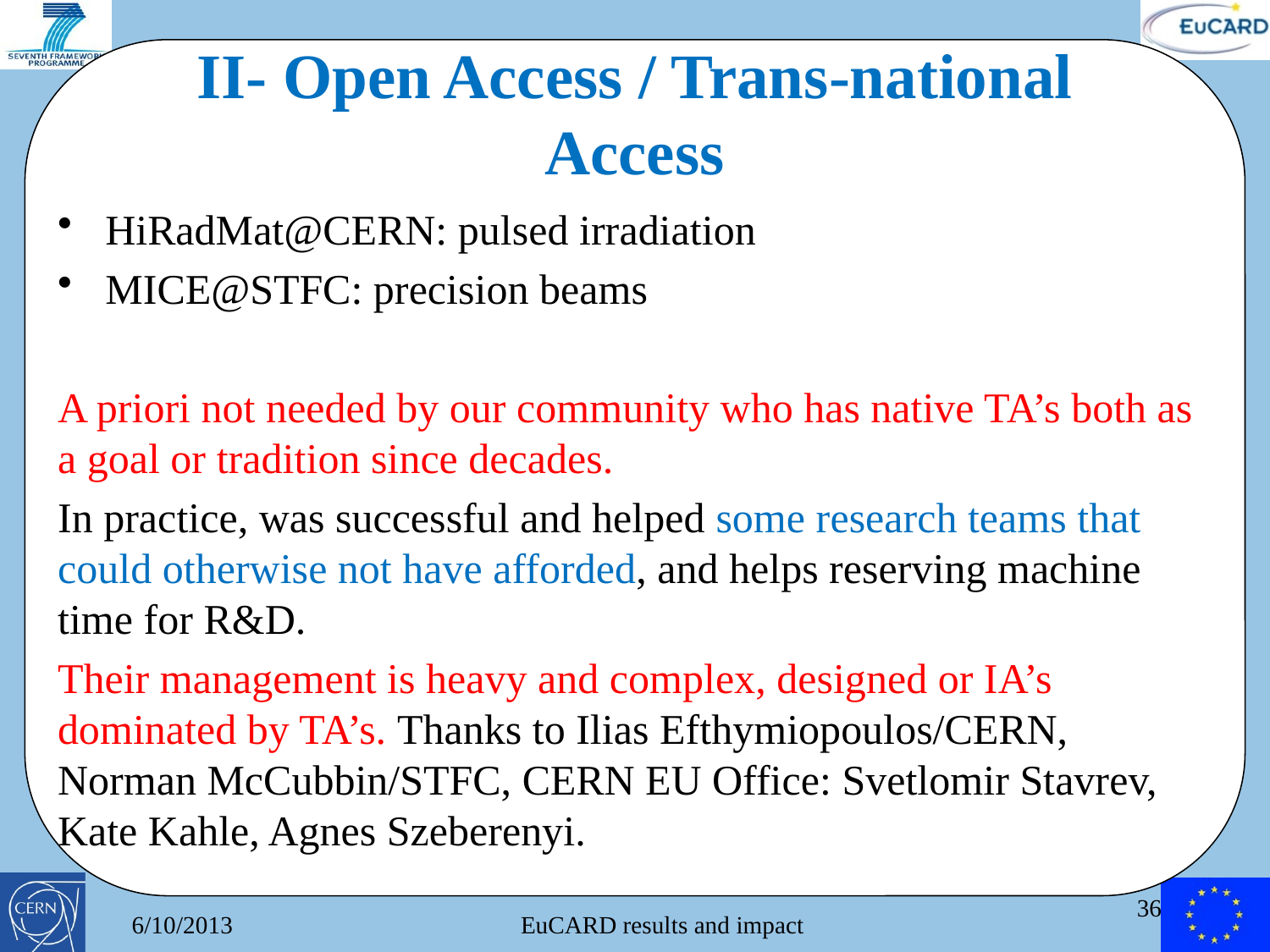

# II- Open Access / Trans-national Access
HiRadMat@CERN: pulsed irradiation
MICE@STFC: precision beams

A priori not needed by our community who has native TA’s both as a goal or tradition since decades.
In practice, was successful and helped some research teams that could otherwise not have afforded, and helps reserving machine time for R&D.
Their management is heavy and complex, designed or IA’s dominated by TA’s. Thanks to Ilias Efthymiopoulos/CERN, Norman McCubbin/STFC, CERN EU Office: Svetlomir Stavrev, Kate Kahle, Agnes Szeberenyi.
36
6/10/2013
EuCARD results and impact